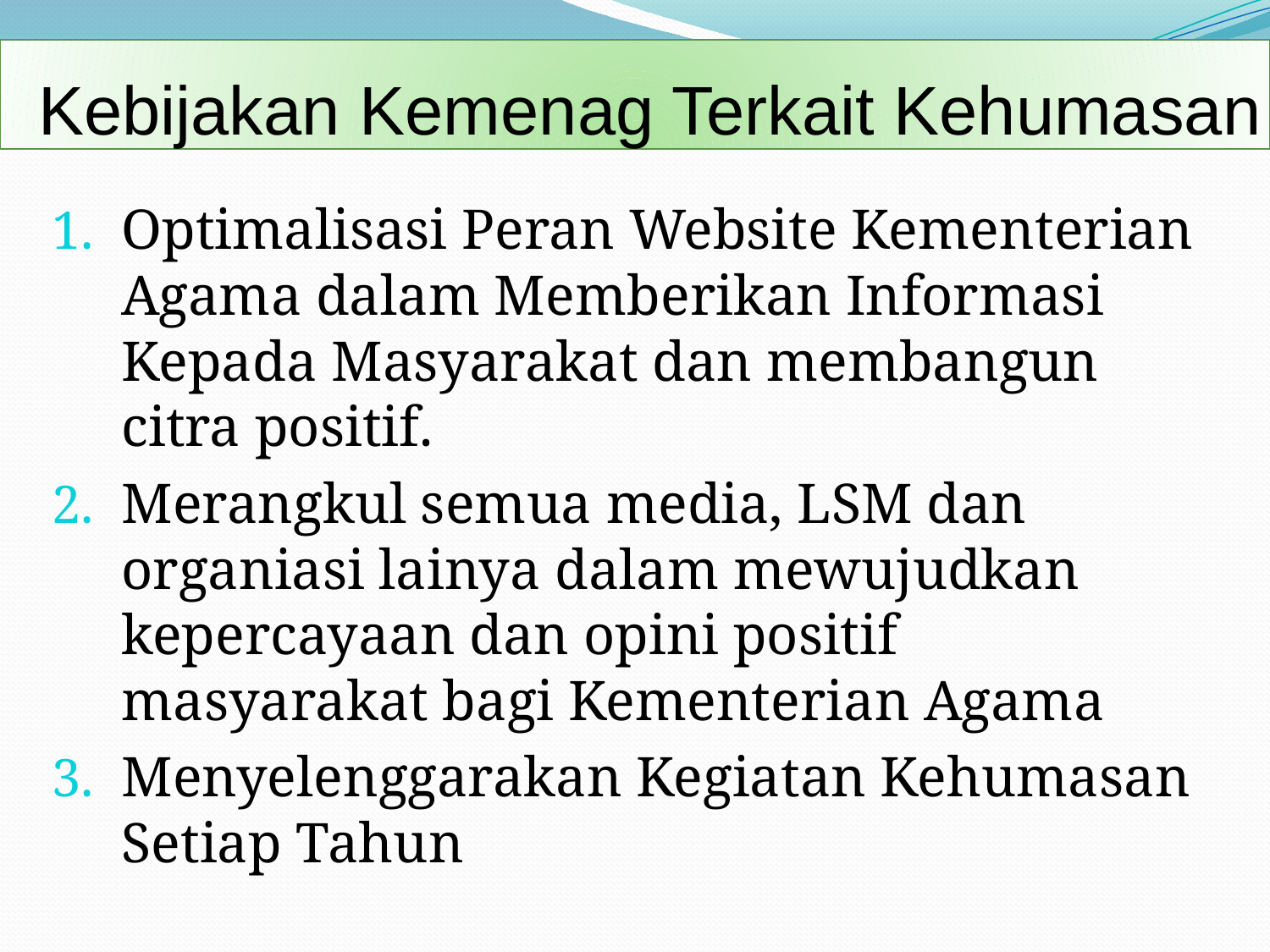

Kebijakan Kemenag Terkait Kehumasan
Optimalisasi Peran Website Kementerian Agama dalam Memberikan Informasi Kepada Masyarakat dan membangun citra positif.
Merangkul semua media, LSM dan organiasi lainya dalam mewujudkan kepercayaan dan opini positif masyarakat bagi Kementerian Agama
Menyelenggarakan Kegiatan Kehumasan Setiap Tahun